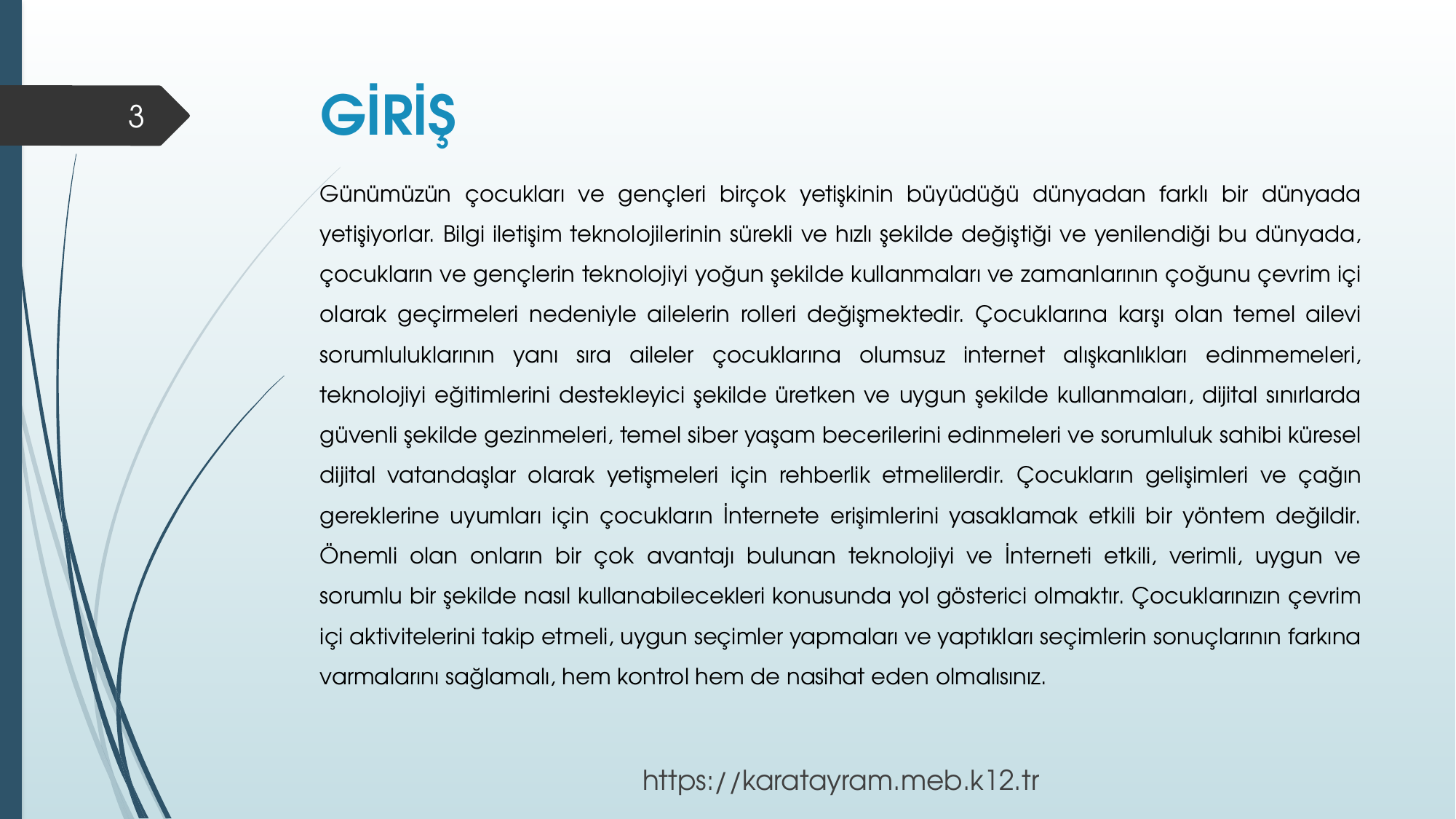

# GİRİŞ
3
Günümüzün çocukları ve gençleri birçok yetişkinin büyüdüğü dünyadan farklı bir dünyada yetişiyorlar. Bilgi iletişim teknolojilerinin sürekli ve hızlı şekilde değiştiği ve yenilendiği bu dünyada, çocukların ve gençlerin teknolojiyi yoğun şekilde kullanmaları ve zamanlarının çoğunu çevrim içi olarak geçirmeleri nedeniyle ailelerin rolleri değişmektedir. Çocuklarına karşı olan temel ailevi sorumluluklarının yanı sıra aileler çocuklarına olumsuz internet alışkanlıkları edinmemeleri, teknolojiyi eğitimlerini destekleyici şekilde üretken ve uygun şekilde kullanmaları, dijital sınırlarda güvenli şekilde gezinmeleri, temel siber yaşam becerilerini edinmeleri ve sorumluluk sahibi küresel dijital vatandaşlar olarak yetişmeleri için rehberlik etmelilerdir. Çocukların gelişimleri ve çağın gereklerine uyumları için çocukların İnternete erişimlerini yasaklamak etkili bir yöntem değildir. Önemli olan onların bir çok avantajı bulunan teknolojiyi ve İnterneti etkili, verimli, uygun ve sorumlu bir şekilde nasıl kullanabilecekleri konusunda yol gösterici olmaktır. Çocuklarınızın çevrim içi aktivitelerini takip etmeli, uygun seçimler yapmaları ve yaptıkları seçimlerin sonuçlarının farkına varmalarını sağlamalı, hem kontrol hem de nasihat eden olmalısınız.
https://karatayram.meb.k12.tr